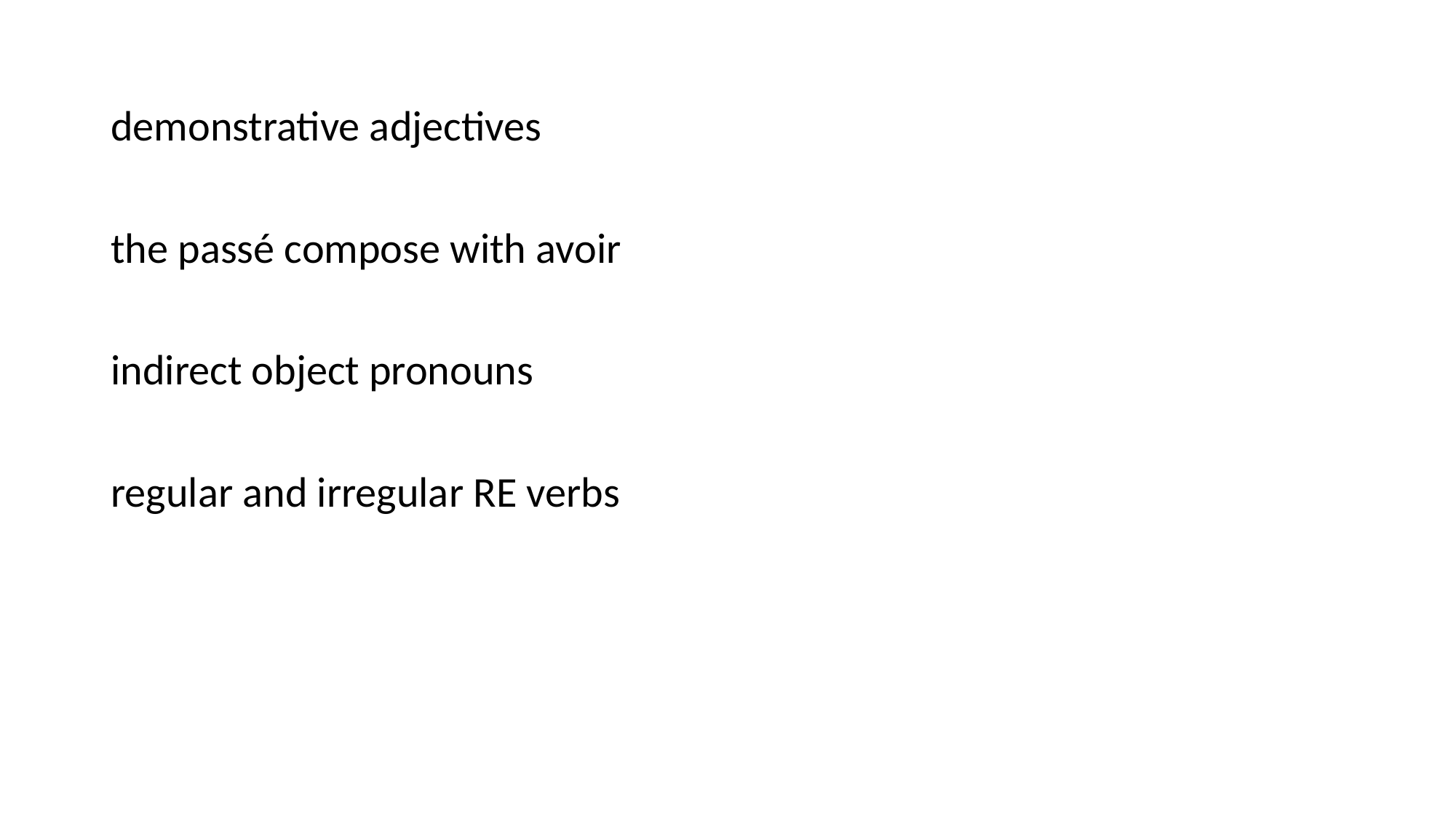

#
demonstrative adjectives

the passé compose with avoir

indirect object pronouns

regular and irregular RE verbs